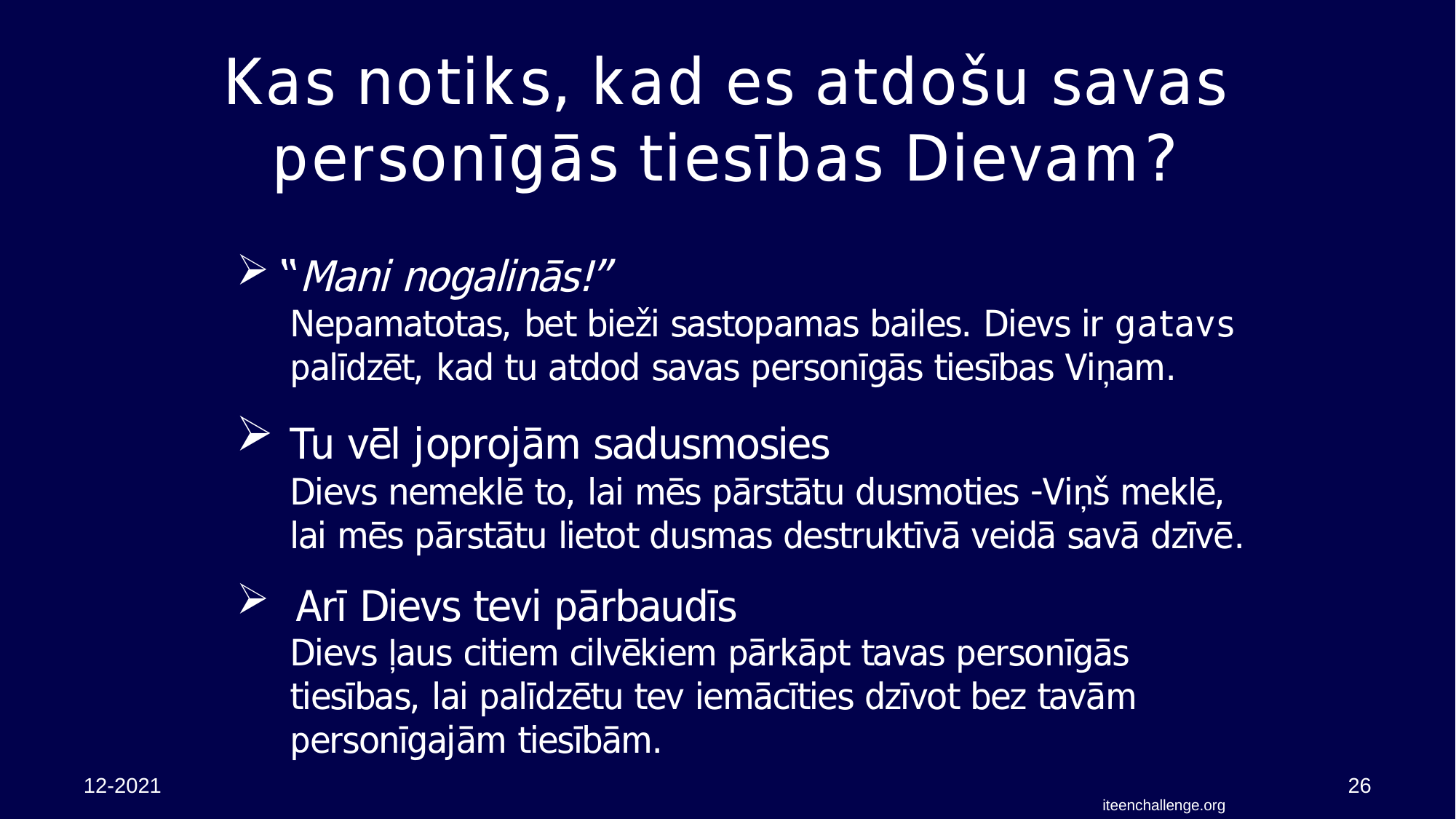

# Kas notiks, kad es atdošu savas personīgās tiesības Dievam?
 “Mani nogalinās!”
Nepamatotas, bet bieži sastopamas bailes. Dievs ir gatavs palīdzēt, kad tu atdod savas personīgās tiesības Viņam.
 Tu vēl joprojām sadusmosies
Dievs nemeklē to, lai mēs pārstātu dusmoties -Viņš meklē, lai mēs pārstātu lietot dusmas destruktīvā veidā savā dzīvē.
  Arī Dievs tevi pārbaudīs
Dievs ļaus citiem cilvēkiem pārkāpt tavas personīgās tiesības, lai palīdzētu tev iemācīties dzīvot bez tavām personīgajām tiesībām.
12-2021
26
iteenchallenge.org